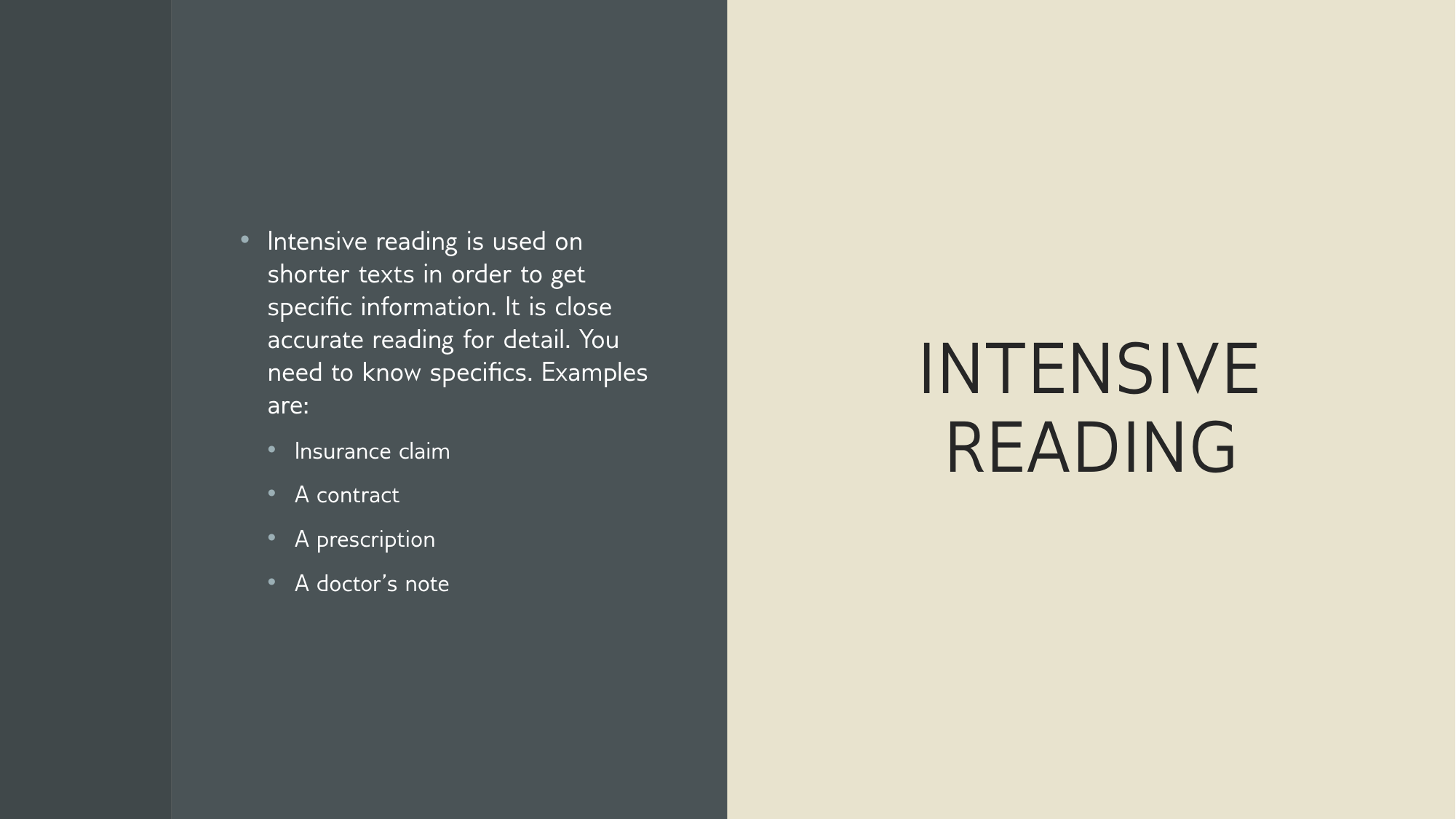

Intensive reading is used on shorter texts in order to get specific information. It is close accurate reading for detail. You need to know specifics. Examples are:
Insurance claim
A contract
A prescription
A doctor’s note
# Intensive reading